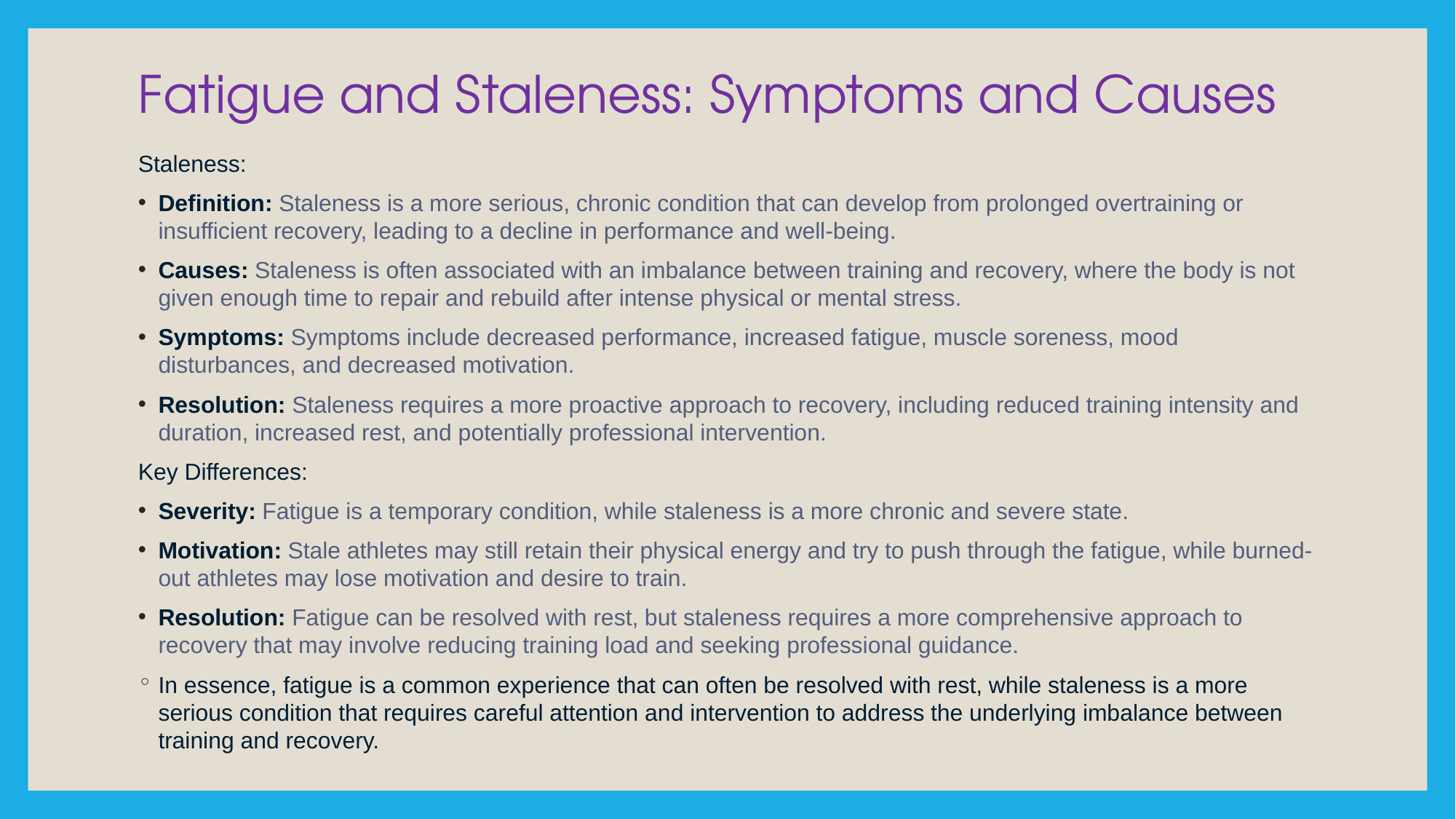

# Fatigue and Staleness: Symptoms and Causes
Staleness:
Definition: Staleness is a more serious, chronic condition that can develop from prolonged overtraining or insufficient recovery, leading to a decline in performance and well-being.
Causes: Staleness is often associated with an imbalance between training and recovery, where the body is not given enough time to repair and rebuild after intense physical or mental stress.
Symptoms: Symptoms include decreased performance, increased fatigue, muscle soreness, mood disturbances, and decreased motivation.
Resolution: Staleness requires a more proactive approach to recovery, including reduced training intensity and duration, increased rest, and potentially professional intervention.
Key Differences:
Severity: Fatigue is a temporary condition, while staleness is a more chronic and severe state.
Motivation: Stale athletes may still retain their physical energy and try to push through the fatigue, while burned-out athletes may lose motivation and desire to train.
Resolution: Fatigue can be resolved with rest, but staleness requires a more comprehensive approach to recovery that may involve reducing training load and seeking professional guidance.
In essence, fatigue is a common experience that can often be resolved with rest, while staleness is a more serious condition that requires careful attention and intervention to address the underlying imbalance between training and recovery.